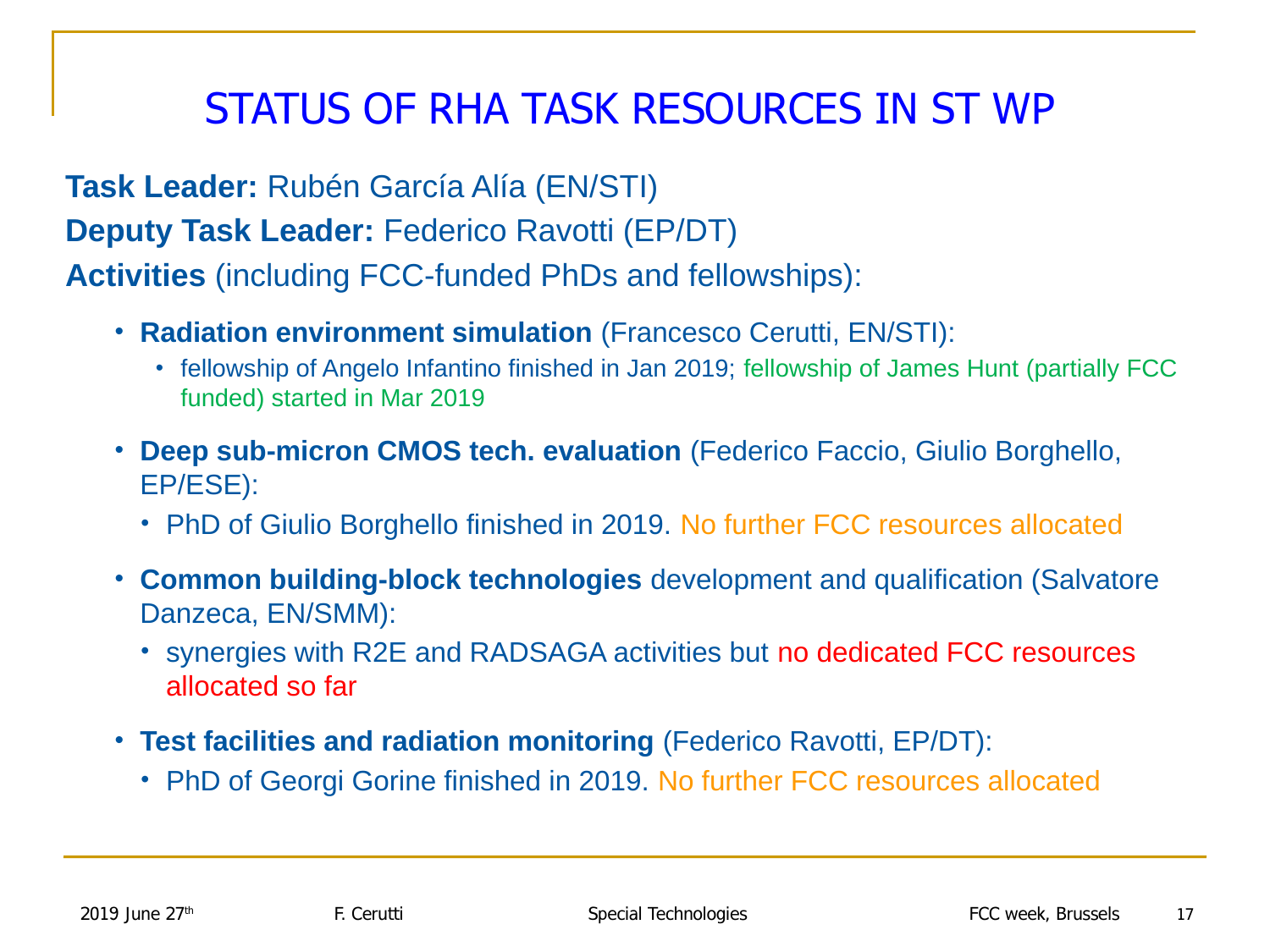

STATUS OF RHA TASK RESOURCES IN ST WP
Task Leader: Rubén García Alía (EN/STI)
Deputy Task Leader: Federico Ravotti (EP/DT)
Activities (including FCC-funded PhDs and fellowships):
Radiation environment simulation (Francesco Cerutti, EN/STI):
fellowship of Angelo Infantino finished in Jan 2019; fellowship of James Hunt (partially FCC funded) started in Mar 2019
Deep sub-micron CMOS tech. evaluation (Federico Faccio, Giulio Borghello, EP/ESE):
PhD of Giulio Borghello finished in 2019. No further FCC resources allocated
Common building-block technologies development and qualification (Salvatore Danzeca, EN/SMM):
synergies with R2E and RADSAGA activities but no dedicated FCC resources allocated so far
Test facilities and radiation monitoring (Federico Ravotti, EP/DT):
PhD of Georgi Gorine finished in 2019. No further FCC resources allocated
17